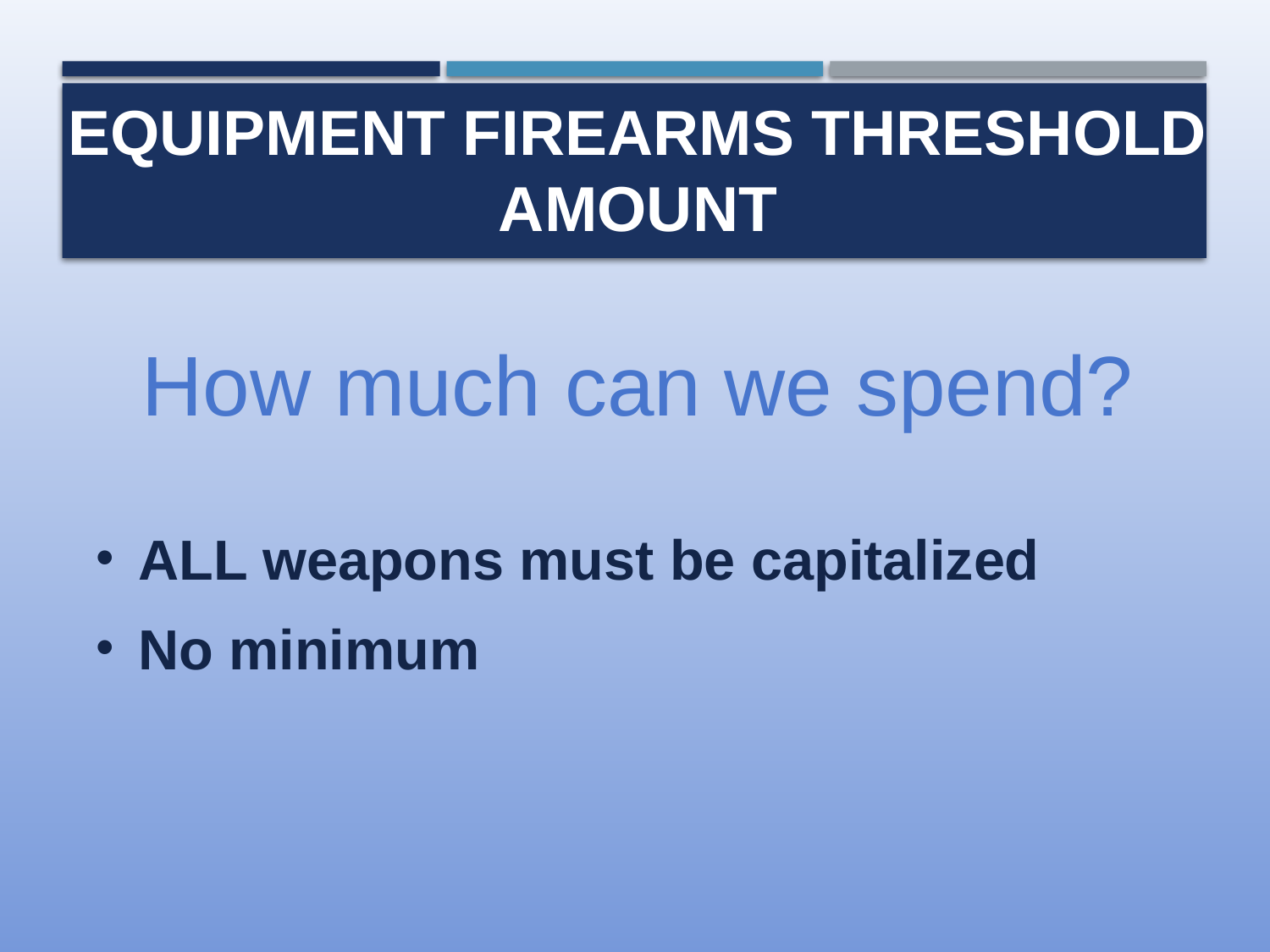

# Equipment Firearms Threshold amount
How much can we spend?

ALL weapons must be capitalized
No minimum